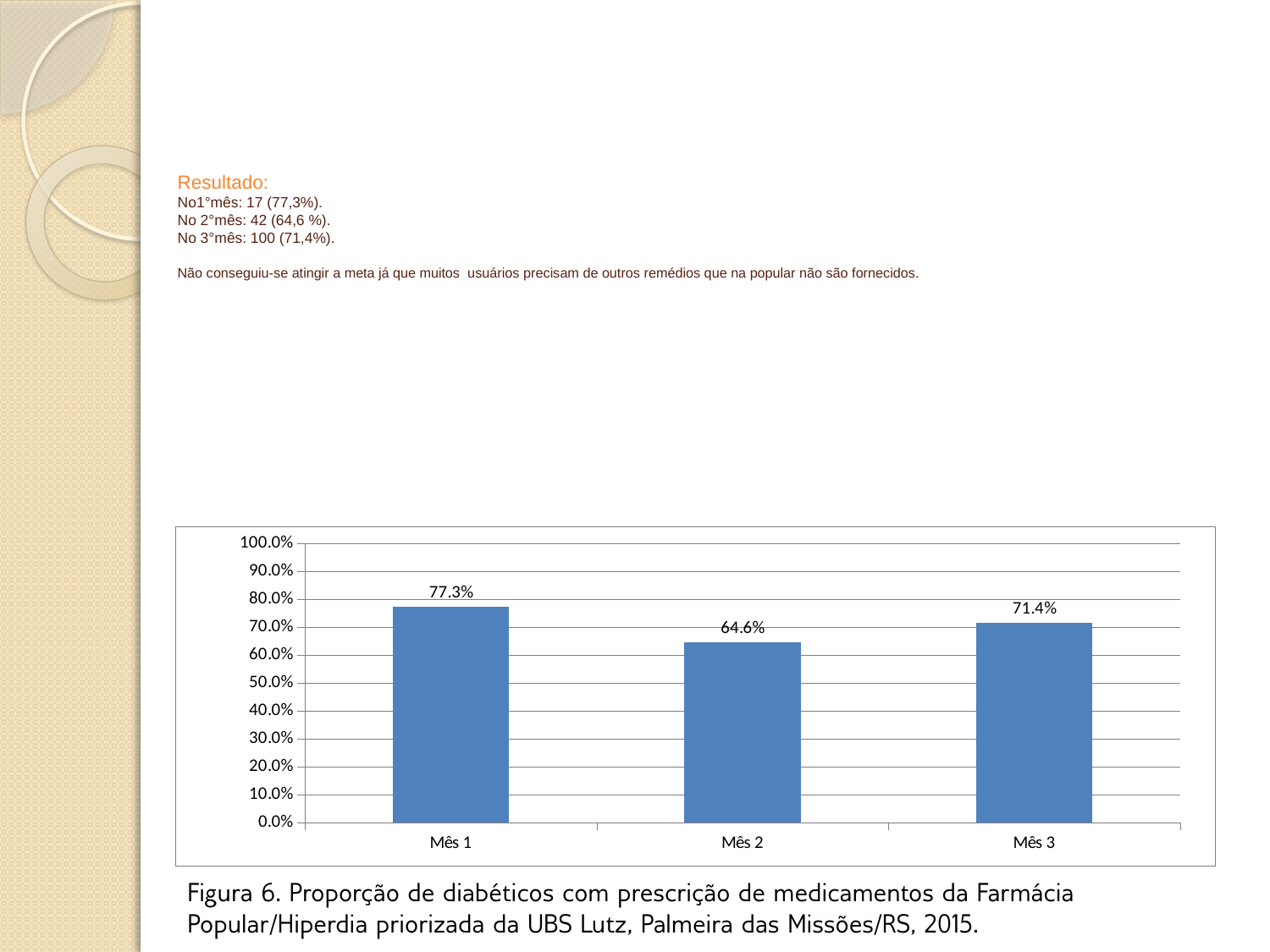

# Resultado: No1°mês: 17 (77,3%). No 2°mês: 42 (64,6 %). No 3°mês: 100 (71,4%). Não conseguiu-se atingir a meta já que muitos  usuários precisam de outros remédios que na popular não são fornecidos.

### Chart

| Category | Proporção de diabéticos com prescrição de medicamentos da Farmácia Popular/Hiperdia priorizada.       |
|---|---|
| Mês 1 | 0.772727272727274 |
| Mês 2 | 0.6461538461538481 |
| Mês 3 | 0.7142857142857146 |
Figura 6. Proporção de diabéticos com prescrição de medicamentos da Farmácia Popular/Hiperdia priorizada da UBS Lutz, Palmeira das Missões/RS, 2015.